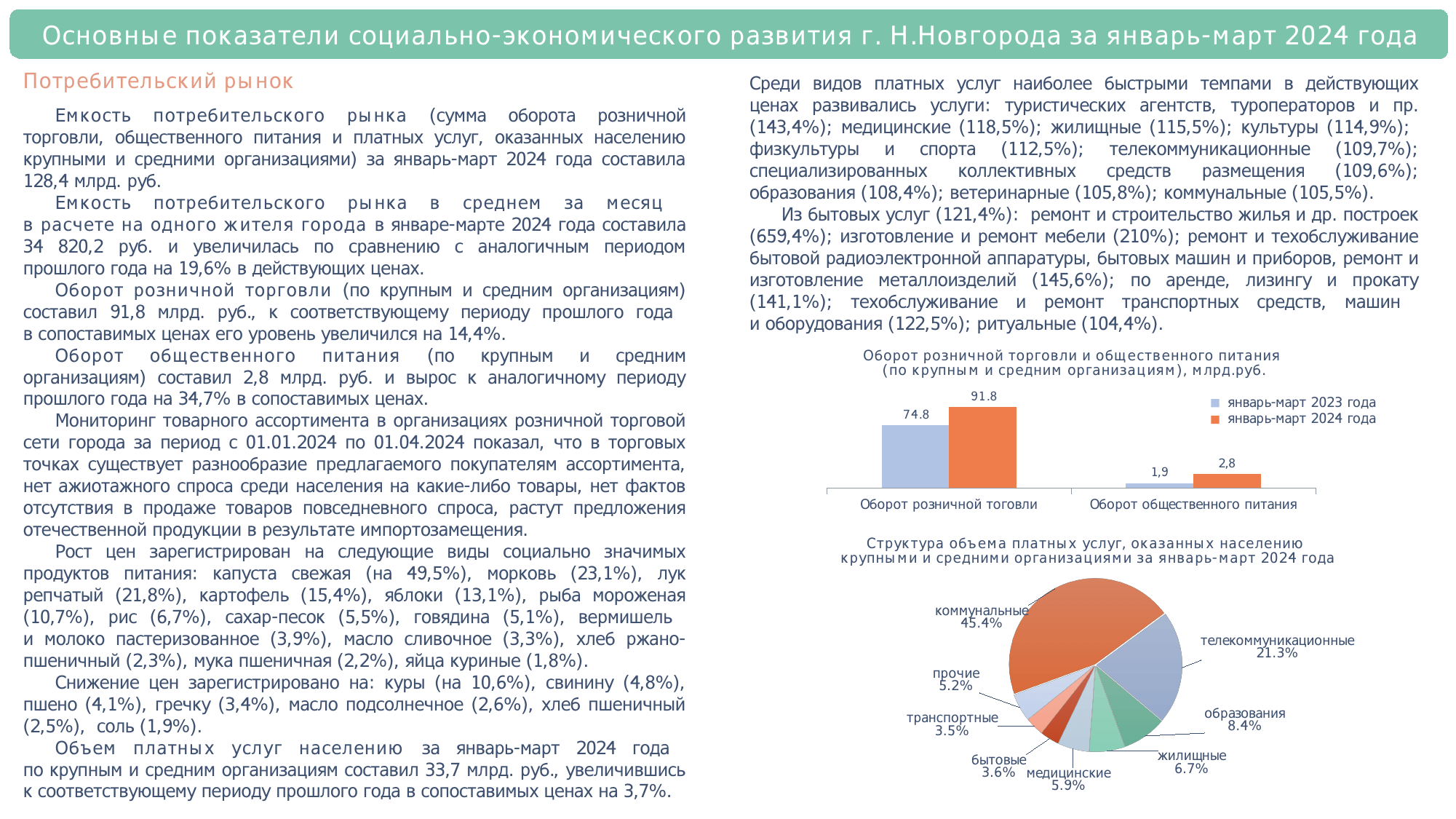

Основные показатели социально-экономического развития г. Н.Новгорода за 2022 год

Основные показатели социально-экономического развития г. Н.Новгорода за 2023 год
Основные показатели социально-экономического развития г. Н.Новгорода за январь-март 2024 года
Потребительский рынок

Емкость потребительского рынка (сумма оборота розничной торговли, общественного питания и платных услуг, оказанных населению крупными и средними организациями) за январь-март 2024 года составила 128,4 млрд. руб.
Емкость потребительского рынка в среднем за месяц
в расчете на одного жителя города в январе-марте 2024 года составила 34 820,2 руб. и увеличилась по сравнению с аналогичным периодом прошлого года на 19,6% в действующих ценах.
Оборот розничной торговли (по крупным и средним организациям) составил 91,8 млрд. руб., к соответствующему периоду прошлого года
в сопоставимых ценах его уровень увеличился на 14,4%.
Оборот общественного питания (по крупным и средним организациям) составил 2,8 млрд. руб. и вырос к аналогичному периоду прошлого года на 34,7% в сопоставимых ценах.
Мониторинг товарного ассортимента в организациях розничной торговой сети города за период с 01.01.2024 по 01.04.2024 показал, что в торговых точках существует разнообразие предлагаемого покупателям ассортимента, нет ажиотажного спроса среди населения на какие-либо товары, нет фактов отсутствия в продаже товаров повседневного спроса, растут предложения отечественной продукции в результате импортозамещения.
Рост цен зарегистрирован на следующие виды социально значимых продуктов питания: капуста свежая (на 49,5%), морковь (23,1%), лук репчатый (21,8%), картофель (15,4%), яблоки (13,1%), рыба мороженая (10,7%), рис (6,7%), сахар-песок (5,5%), говядина (5,1%), вермишель
и молоко пастеризованное (3,9%), масло сливочное (3,3%), хлеб ржано-пшеничный (2,3%), мука пшеничная (2,2%), яйца куриные (1,8%).
Снижение цен зарегистрировано на: куры (на 10,6%), свинину (4,8%), пшено (4,1%), гречку (3,4%), масло подсолнечное (2,6%), хлеб пшеничный (2,5%),  соль (1,9%).
Объем платных услуг населению за январь-март 2024 года
по крупным и средним организациям составил 33,7 млрд. руб., увеличившись к соответствующему периоду прошлого года в сопоставимых ценах на 3,7%.
Среди видов платных услуг наиболее быстрыми темпами в действующих ценах развивались услуги: туристических агентств, туроператоров и пр. (143,4%); медицинские (118,5%); жилищные (115,5%); культуры (114,9%);  физкультуры и спорта (112,5%); телекоммуникационные (109,7%); специализированных коллективных средств размещения (109,6%); образования (108,4%); ветеринарные (105,8%); коммунальные (105,5%).
Из бытовых услуг (121,4%):  ремонт и строительство жилья и др. построек (659,4%); изготовление и ремонт мебели (210%); ремонт и техобслуживание бытовой радиоэлектронной аппаратуры, бытовых машин и приборов, ремонт и изготовление металлоизделий (145,6%); по аренде, лизингу и прокату (141,1%); техобслуживание и ремонт транспортных средств, машин
и оборудования (122,5%); ритуальные (104,4%).

### Chart: Оборот розничной торговли и общественного питания (по крупным и средним организациям), млрд.руб.

| Category |  январь-март 2023 года |  январь-март 2024 года |
|---|---|---|
| Оборот розничной тоговли | 74.76710900000002 | 91.83936699999998 |
| Оборот общественного питания | 19.353179999999995 | 28.13864999999999 |

[unsupported chart]